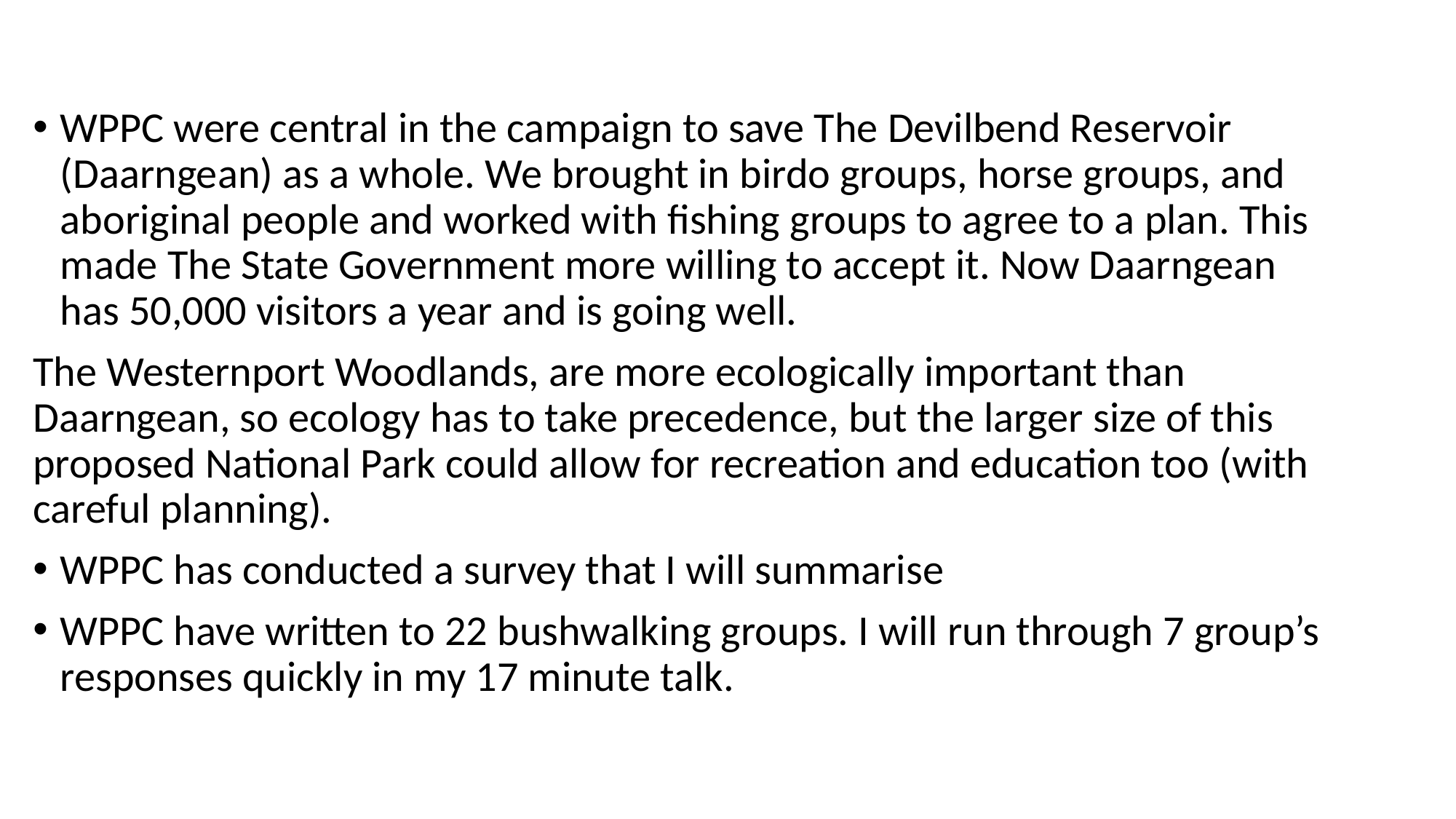

WPPC were central in the campaign to save The Devilbend Reservoir (Daarngean) as a whole. We brought in birdo groups, horse groups, and aboriginal people and worked with fishing groups to agree to a plan. This made The State Government more willing to accept it. Now Daarngean has 50,000 visitors a year and is going well.
The Westernport Woodlands, are more ecologically important than Daarngean, so ecology has to take precedence, but the larger size of this proposed National Park could allow for recreation and education too (with careful planning).
WPPC has conducted a survey that I will summarise
WPPC have written to 22 bushwalking groups. I will run through 7 group’s responses quickly in my 17 minute talk.